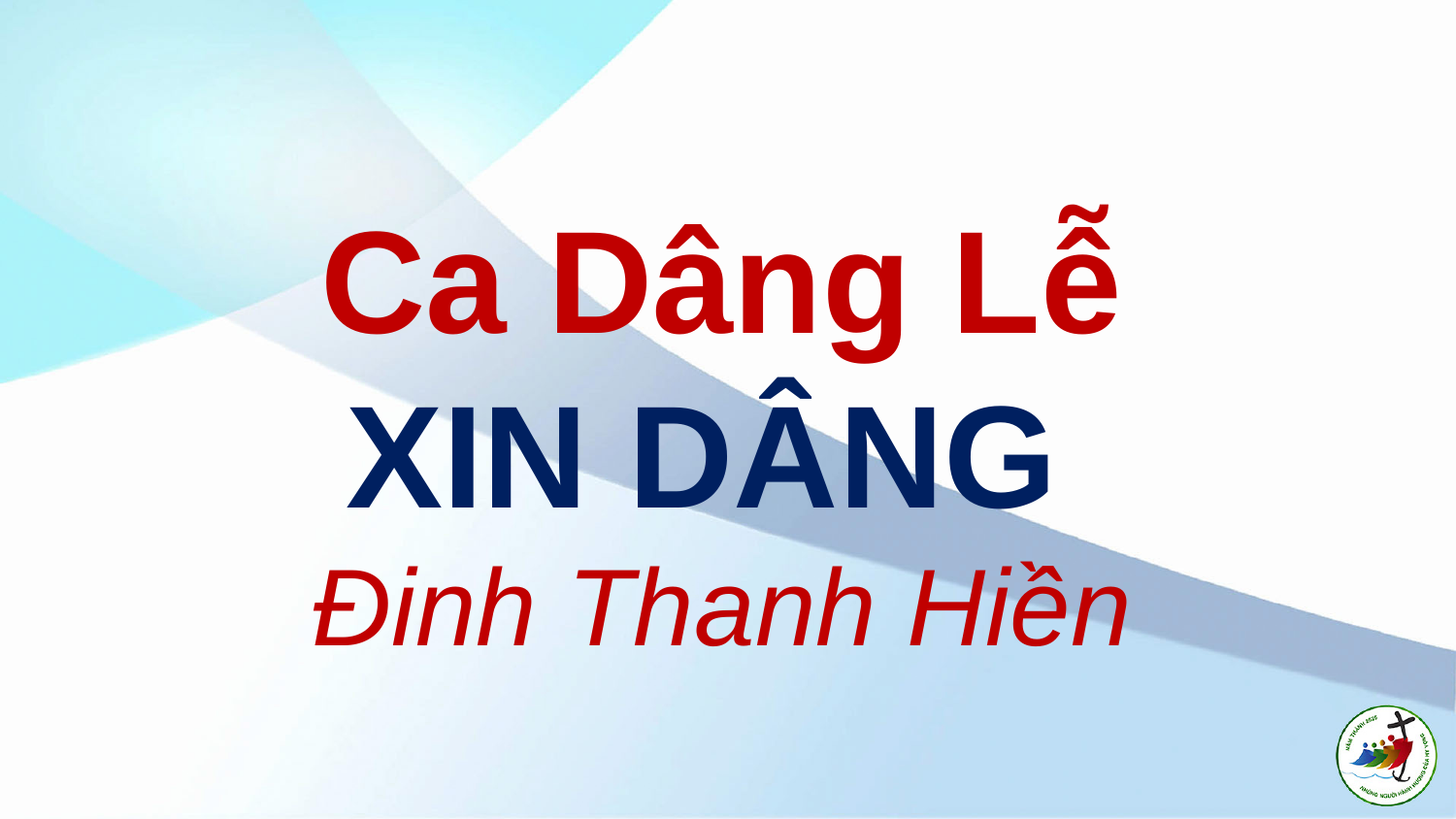

# Ca Dâng Lễ XIN DÂNG Đinh Thanh Hiền